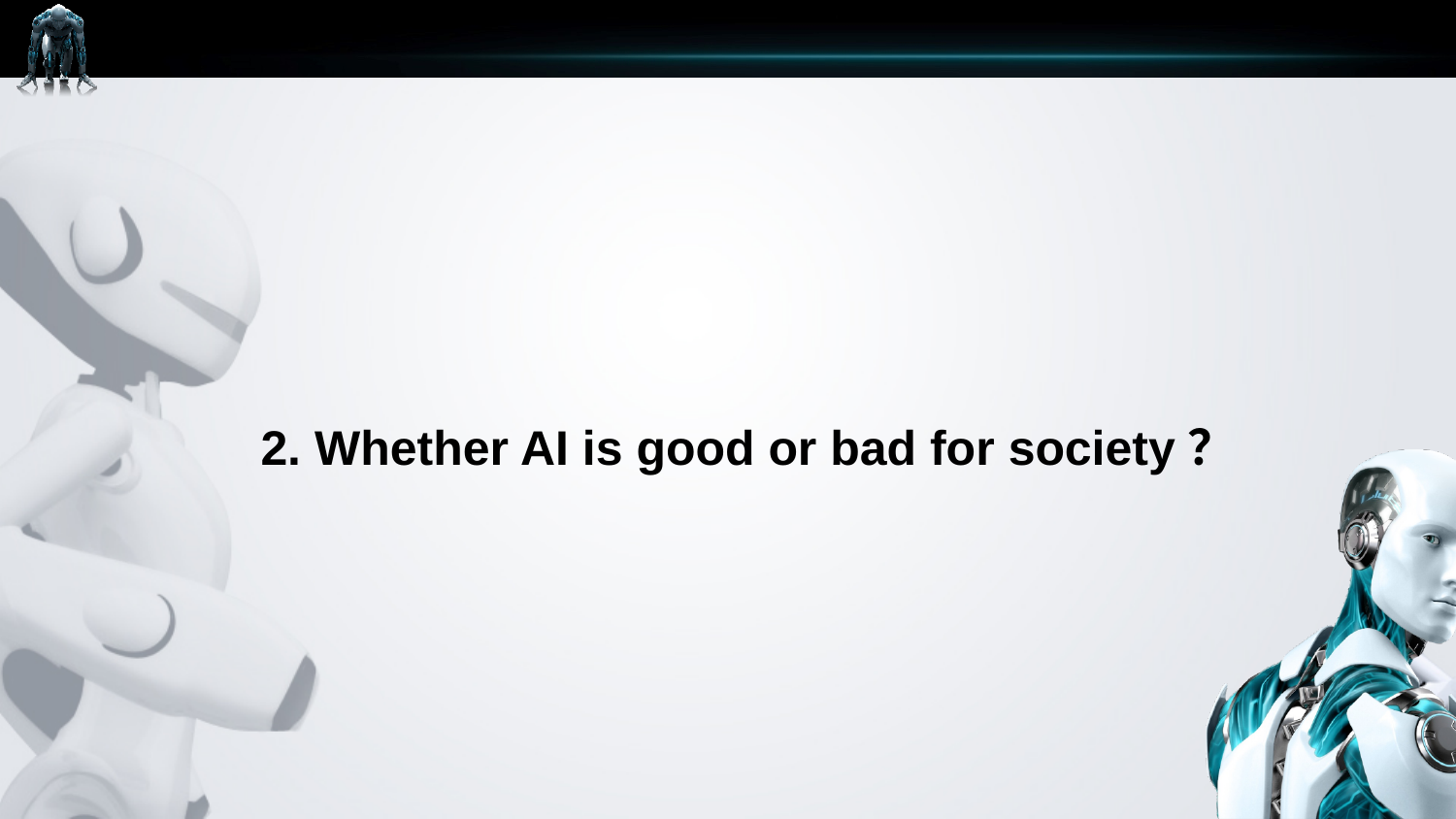

2. Whether AI is good or bad for society？